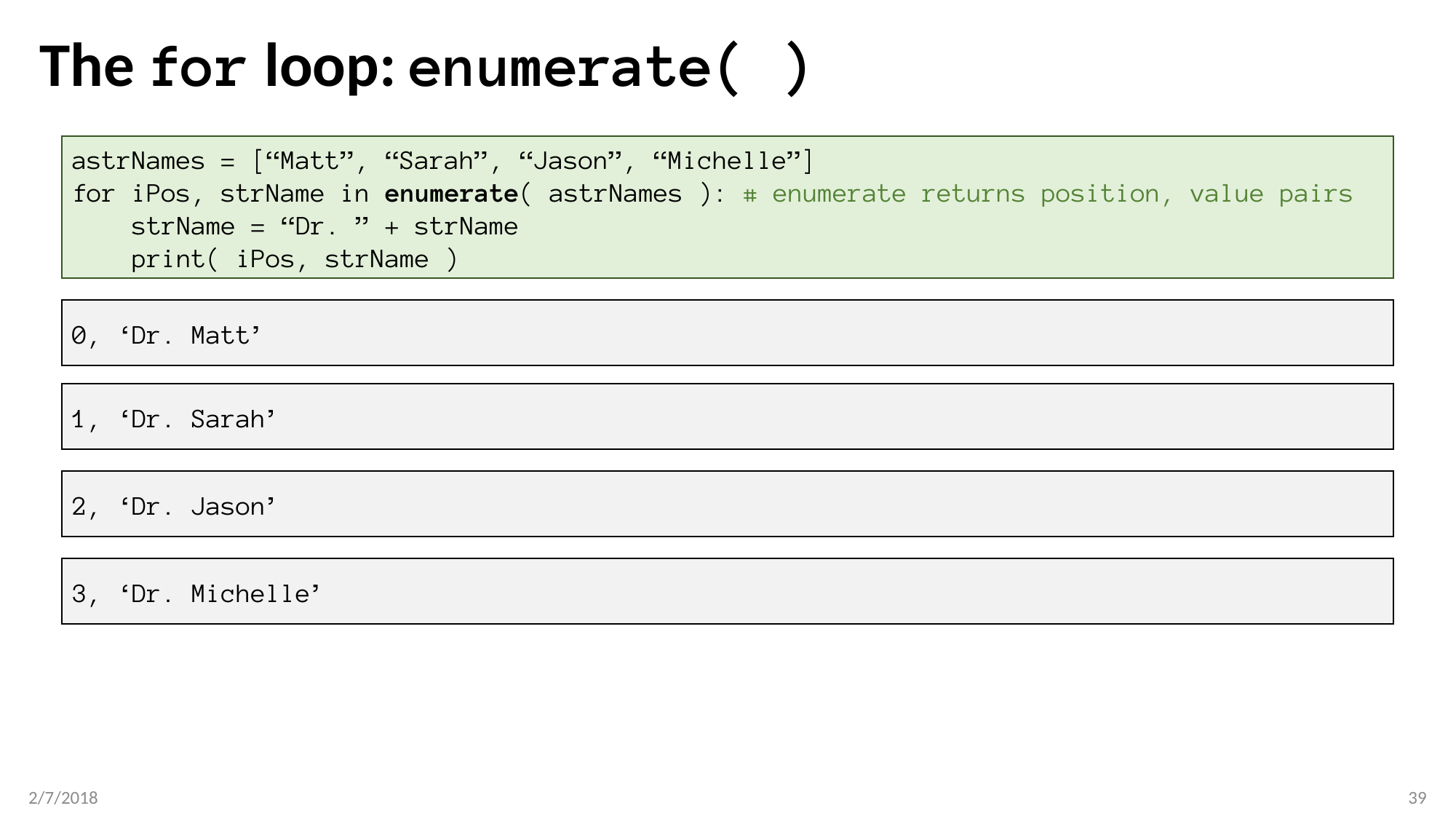

# The for loop: enumerate( )
astrNames = [“Matt”, “Sarah”, “Jason”, “Michelle”]
for iPos, strName in enumerate( astrNames ): # enumerate returns position, value pairs
    strName = “Dr. ” + strName
    print( iPos, strName )
0, ‘Dr. Matt’
1, ‘Dr. Sarah’
2, ‘Dr. Jason’
3, ‘Dr. Michelle’
2/7/2018
39